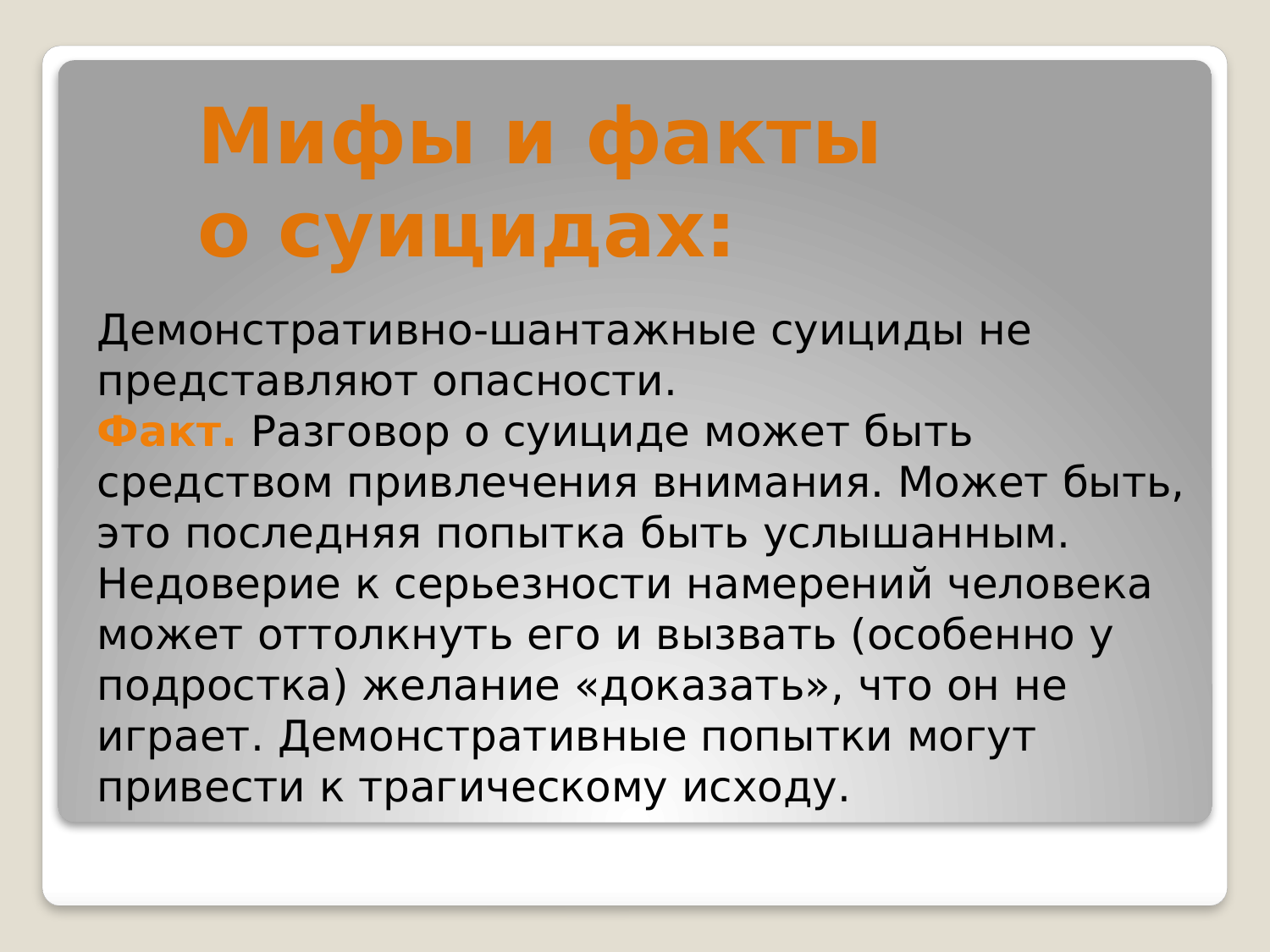

Мифы и факты
о суицидах:
Демонстративно-шантажные суициды не представляют опасности.
Факт. Разговор о суициде может быть средством привлечения внимания. Может быть, это последняя попытка быть услышанным. Недоверие к серьезности намерений человека может оттолкнуть его и вызвать (особенно у подростка) желание «доказать», что он не играет. Демонстративные попытки могут привести к трагическому исходу.